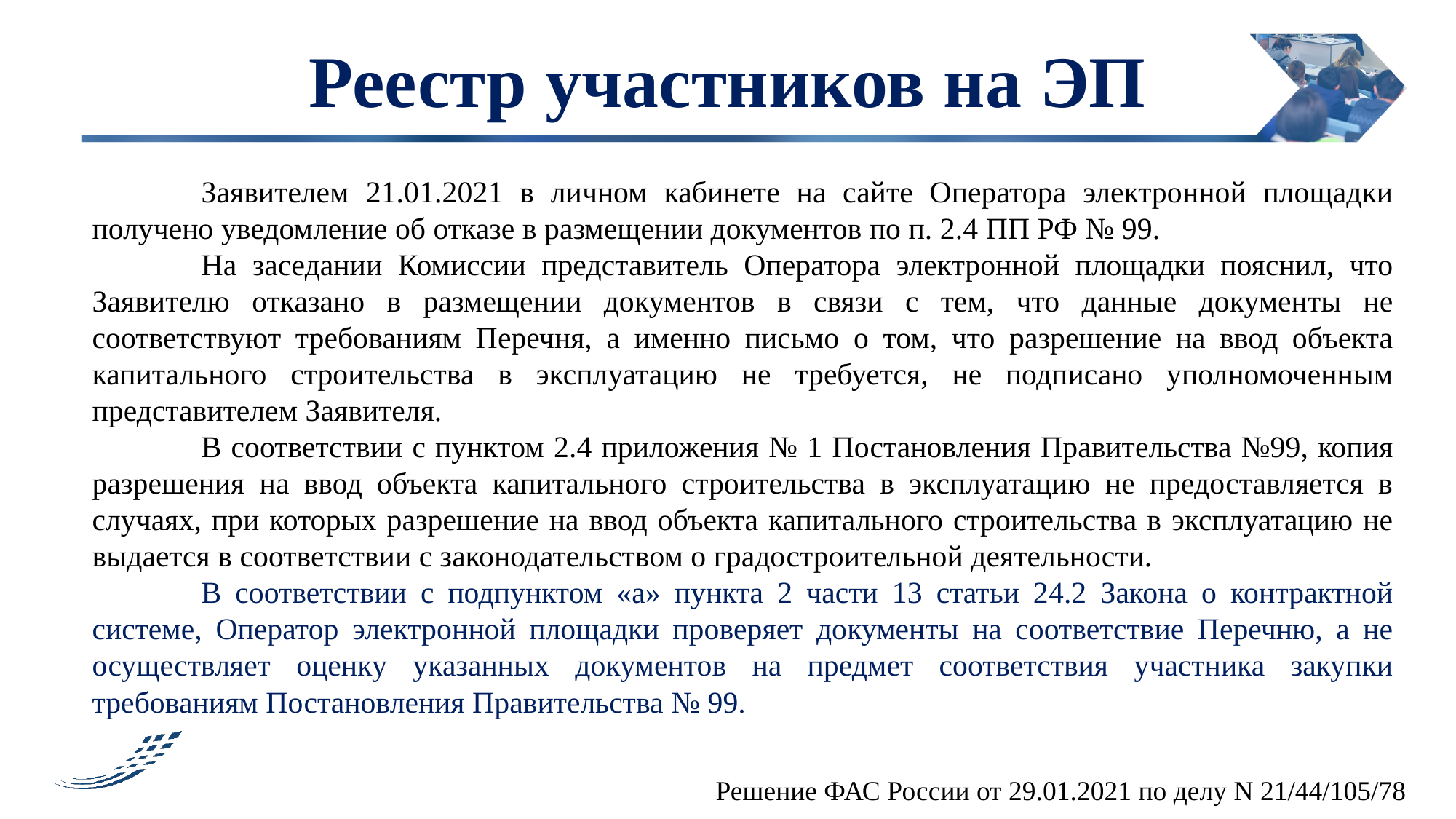

Реестр участников на ЭП
	Заявителем 21.01.2021 в личном кабинете на сайте Оператора электронной площадки получено уведомление об отказе в размещении документов по п. 2.4 ПП РФ № 99.
	На заседании Комиссии представитель Оператора электронной площадки пояснил, что Заявителю отказано в размещении документов в связи с тем, что данные документы не соответствуют требованиям Перечня, а именно письмо о том, что разрешение на ввод объекта капитального строительства в эксплуатацию не требуется, не подписано уполномоченным представителем Заявителя.
	В соответствии с пунктом 2.4 приложения № 1 Постановления Правительства №99, копия разрешения на ввод объекта капитального строительства в эксплуатацию не предоставляется в случаях, при которых разрешение на ввод объекта капитального строительства в эксплуатацию не выдается в соответствии с законодательством о градостроительной деятельности.
	В соответствии с подпунктом «а» пункта 2 части 13 статьи 24.2 Закона о контрактной системе, Оператор электронной площадки проверяет документы на соответствие Перечню, а не осуществляет оценку указанных документов на предмет соответствия участника закупки требованиям Постановления Правительства № 99.
Решение ФАС России от 29.01.2021 по делу N 21/44/105/78